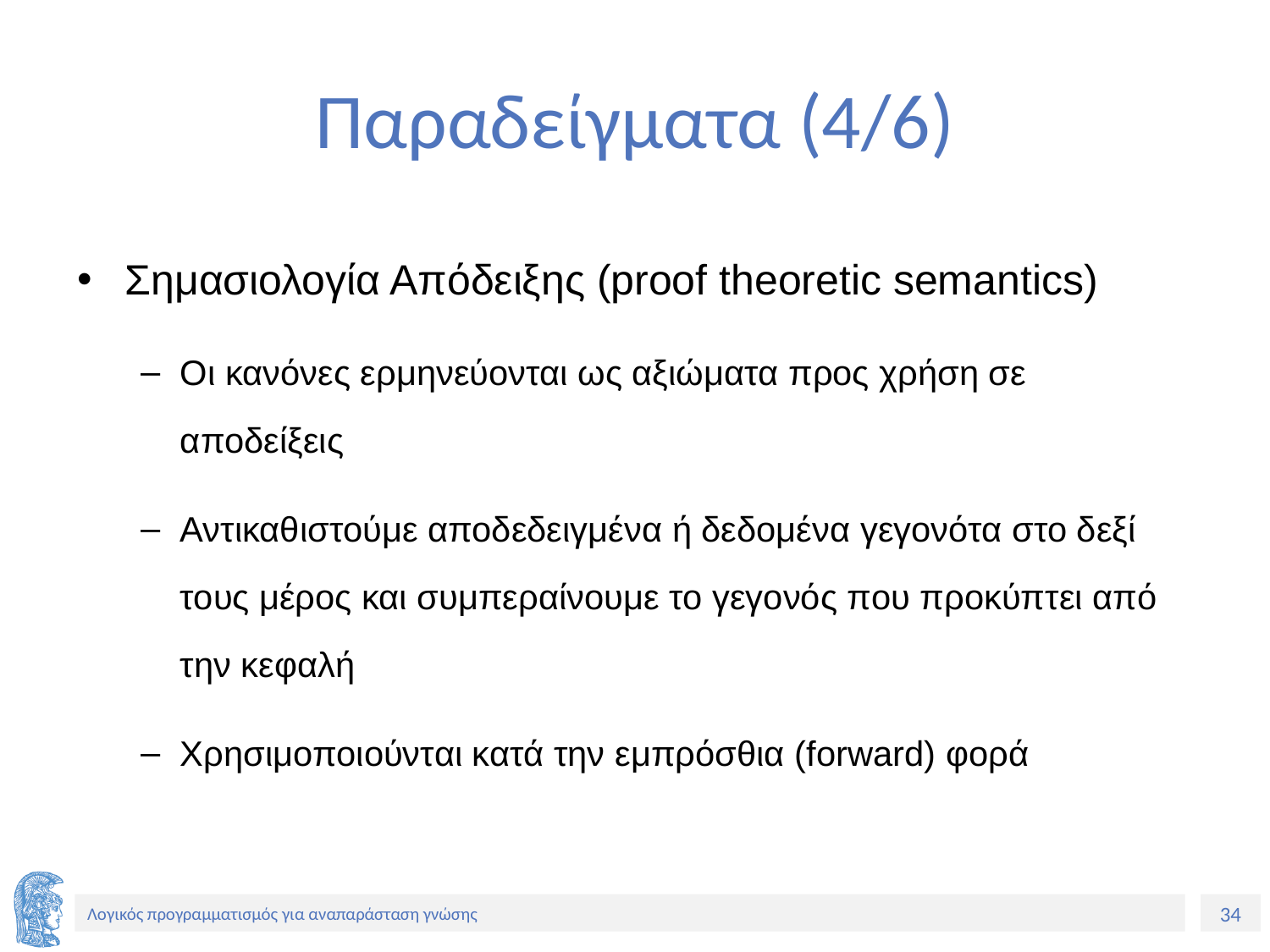

# Παραδείγματα (4/6)
Σημασιολογία Απόδειξης (proof theoretic semantics)
Οι κανόνες ερμηνεύονται ως αξιώματα προς χρήση σε αποδείξεις
Αντικαθιστούμε αποδεδειγμένα ή δεδομένα γεγονότα στο δεξί τους μέρος και συμπεραίνουμε το γεγονός που προκύπτει από την κεφαλή
Χρησιμοποιούνται κατά την εμπρόσθια (forward) φορά